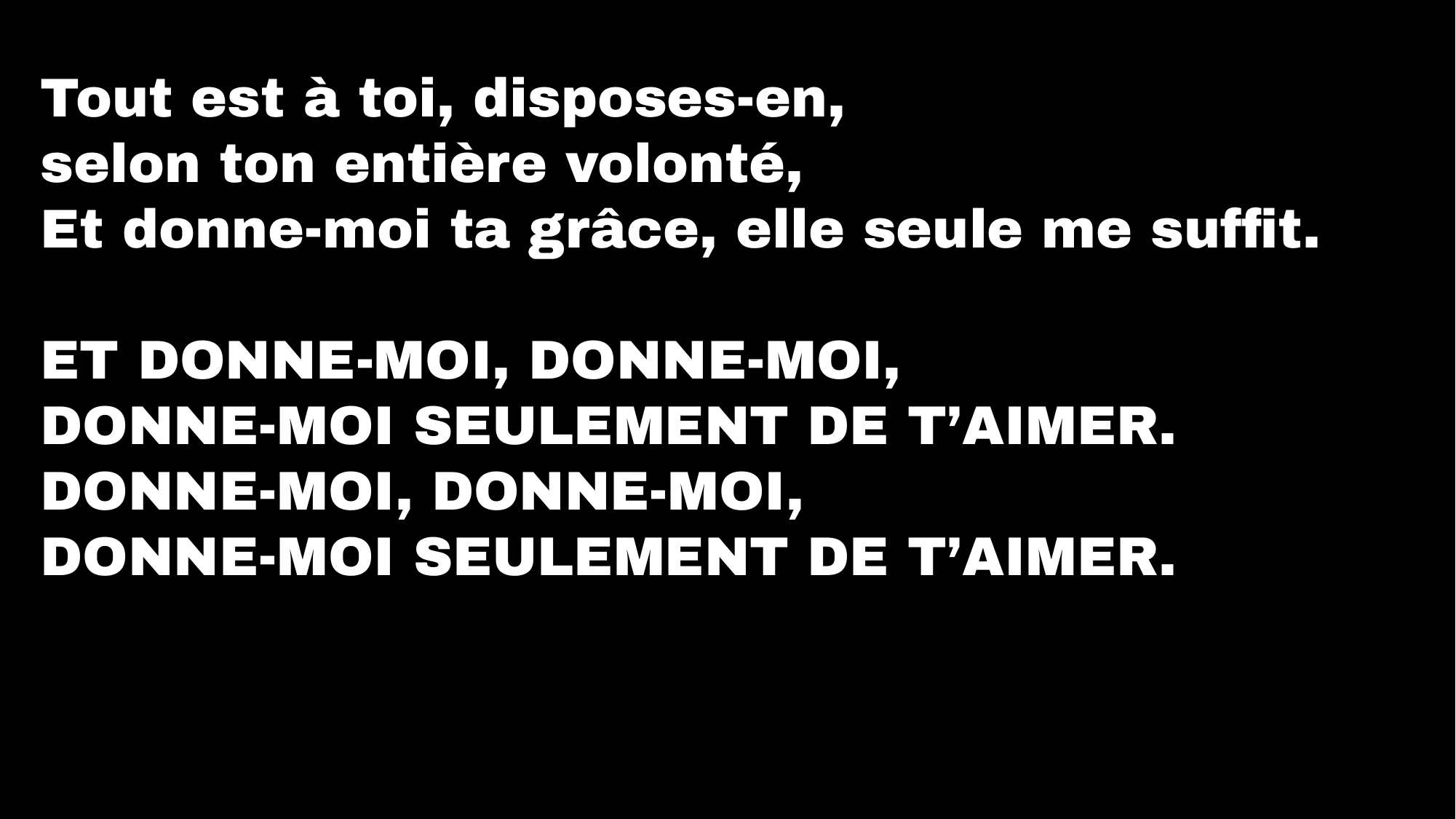

Tout est à toi, disposes-en,
selon ton entière volonté,
Et donne-moi ta grâce, elle seule me suffit.

Et donne-moi, donne-moi,
donne-moi seulement de t’aimer.
Donne-moi, donne-moi,
donne-moi seulement de t’aimer.